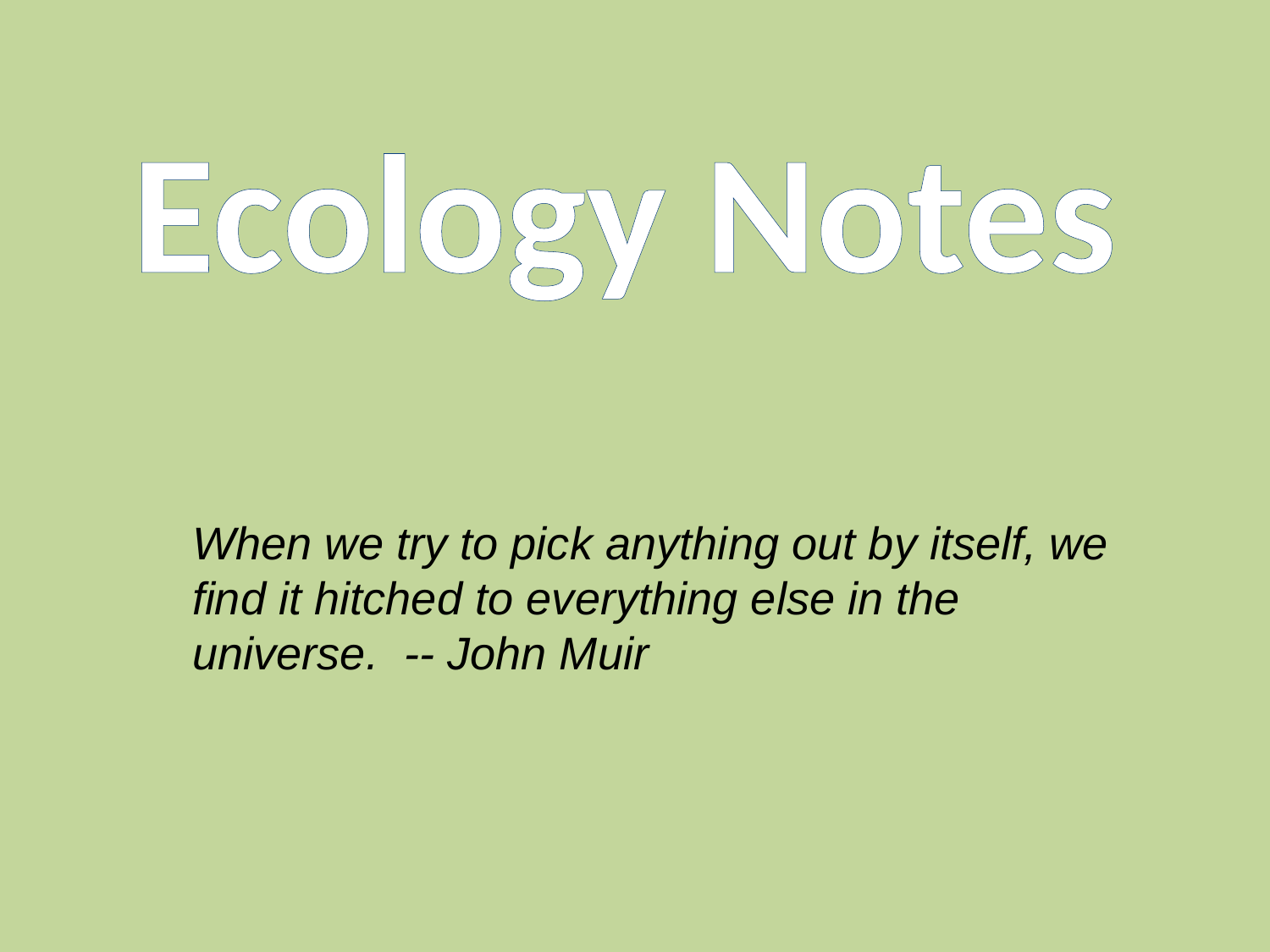

# Ecology Notes
When we try to pick anything out by itself, we find it hitched to everything else in the universe.  -- John Muir